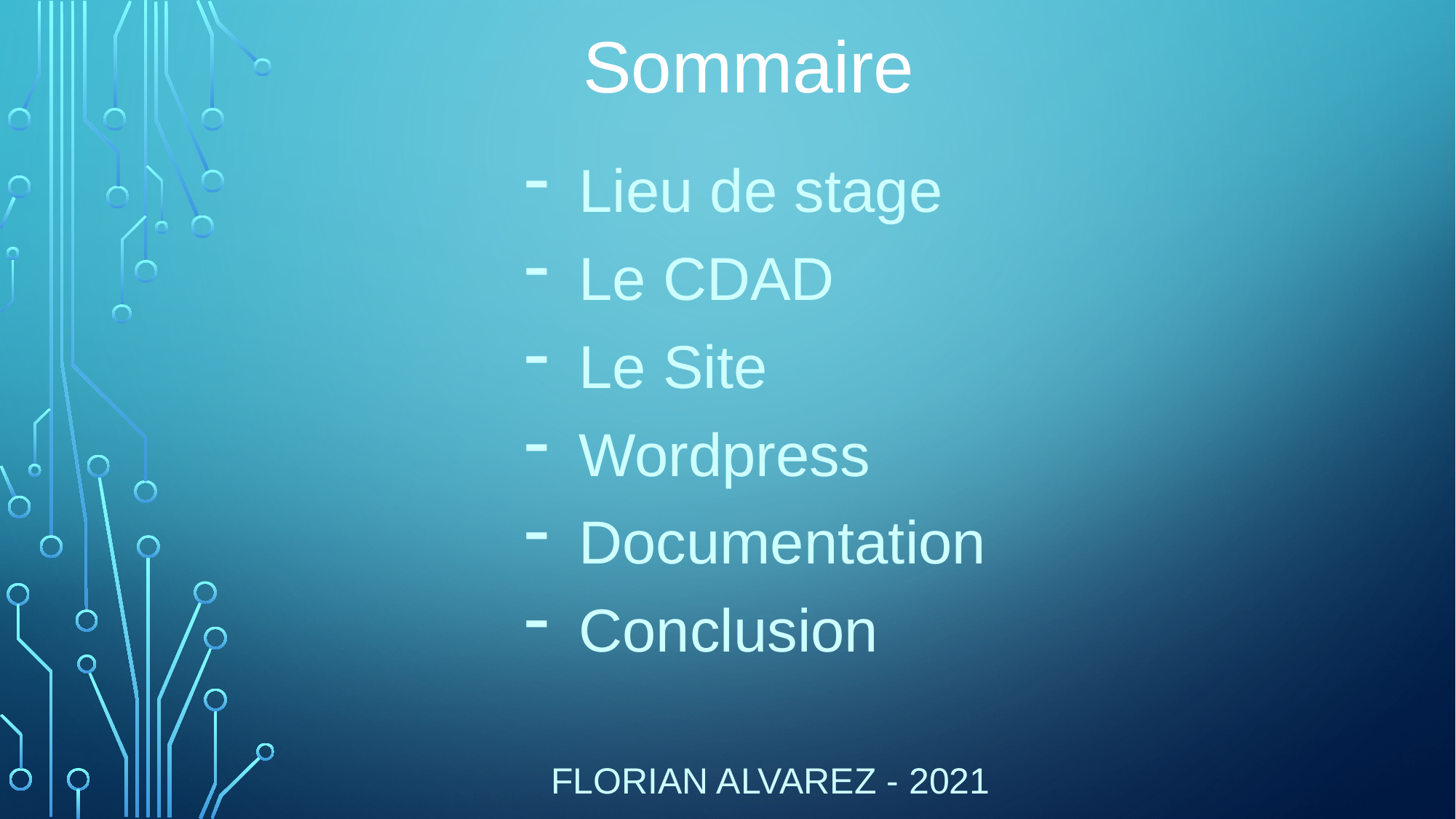

# Sommaire
Lieu de stage
Le CDAD
Le Site
Wordpress
Documentation
Conclusion
Florian Alvarez - 2021